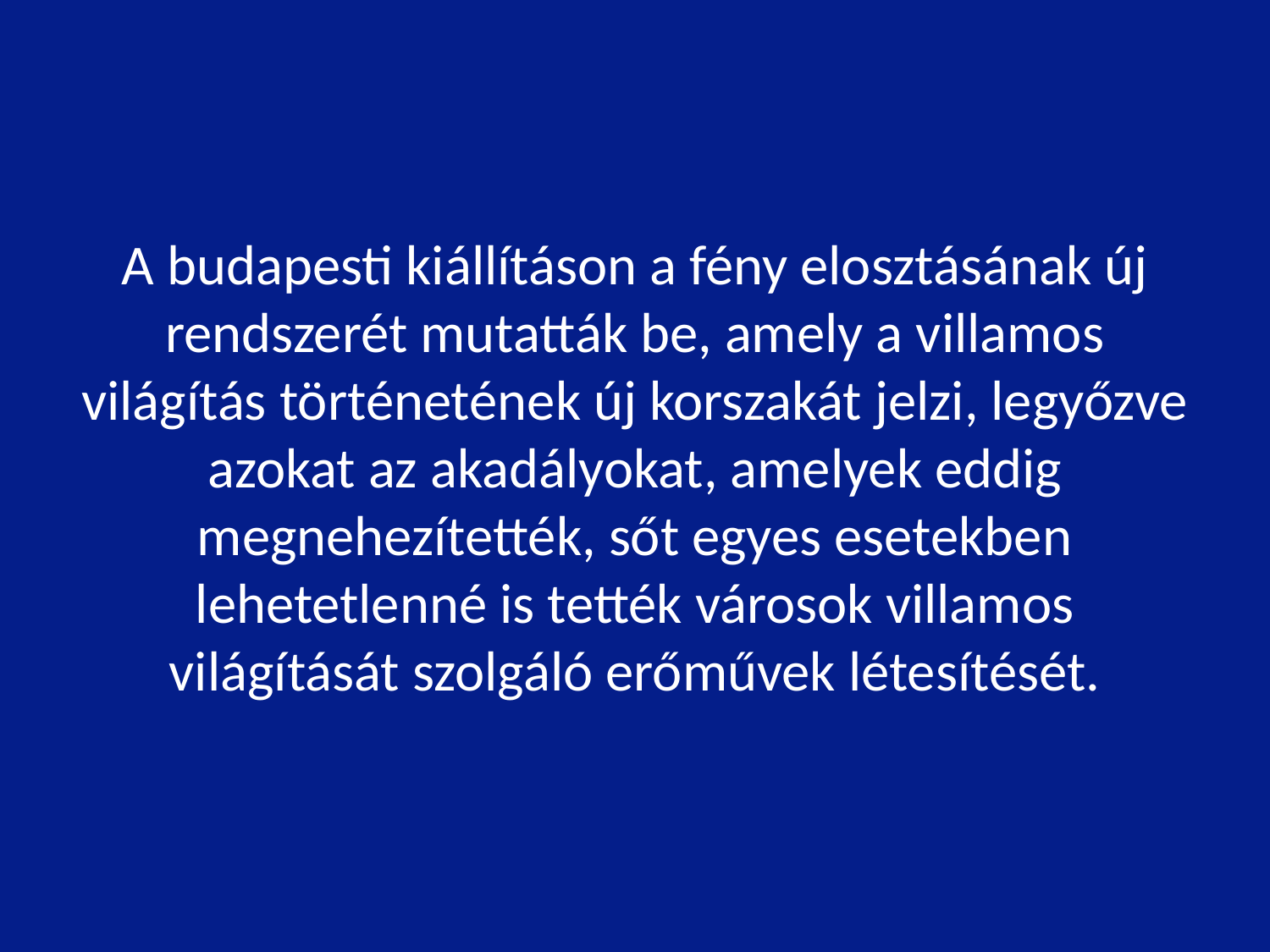

A budapesti kiállításon a fény elosztásának új rendszerét mutatták be, amely a villamos világítás történetének új korszakát jelzi, legyőzve azokat az akadályokat, amelyek eddig megnehezítették, sőt egyes esetekben lehetetlenné is tették városok villamos világítását szolgáló erőművek létesítését.